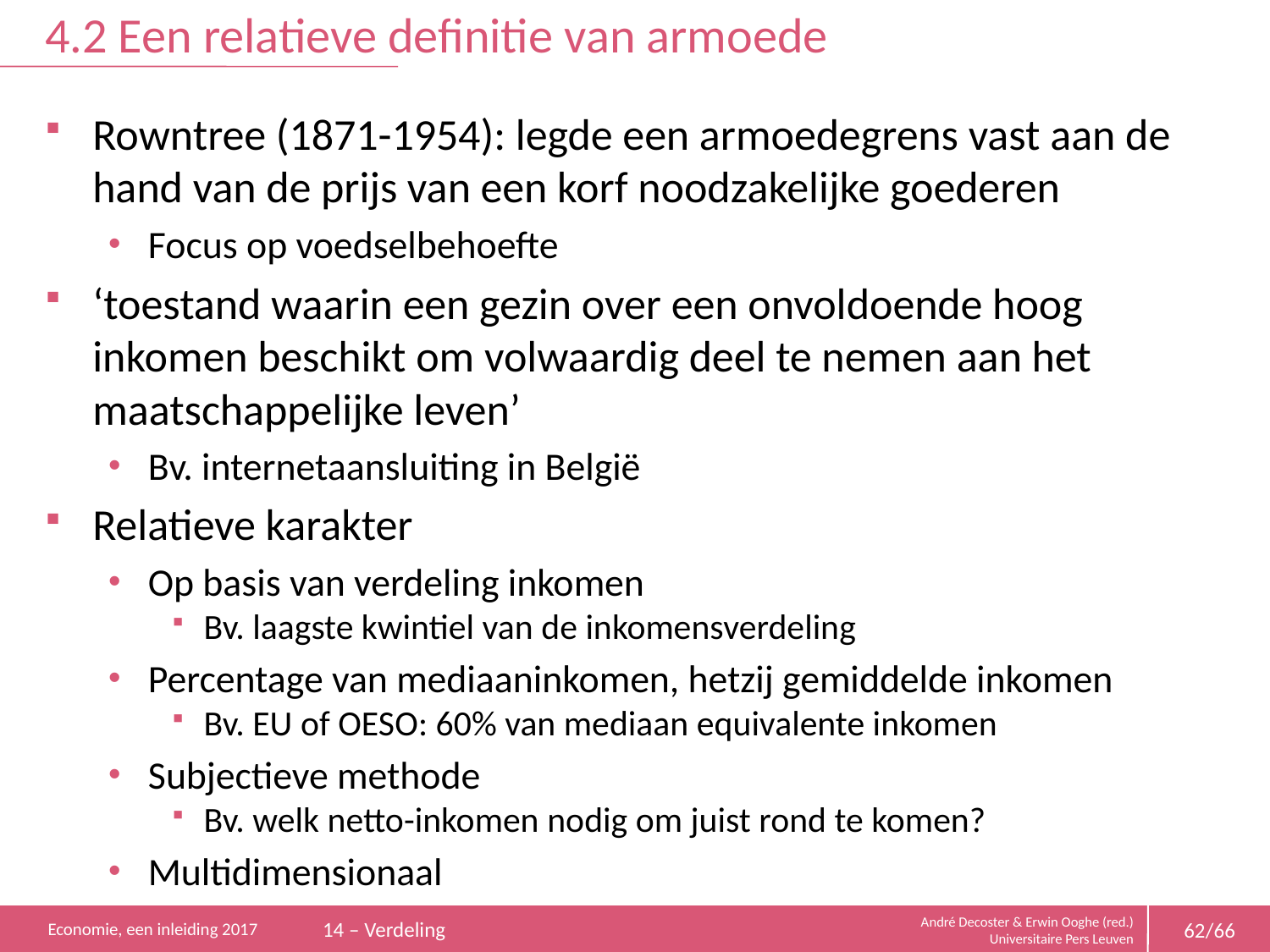

# 4.2 Een relatieve definitie van armoede
Rowntree (1871-1954): legde een armoedegrens vast aan de hand van de prijs van een korf noodzakelijke goederen
Focus op voedselbehoefte
‘toestand waarin een gezin over een onvoldoende hoog inkomen beschikt om volwaardig deel te nemen aan het maatschappelijke leven’
Bv. internetaansluiting in België
Relatieve karakter
Op basis van verdeling inkomen
Bv. laagste kwintiel van de inkomensverdeling
Percentage van mediaaninkomen, hetzij gemiddelde inkomen
Bv. EU of OESO: 60% van mediaan equivalente inkomen
Subjectieve methode
Bv. welk netto-inkomen nodig om juist rond te komen?
Multidimensionaal